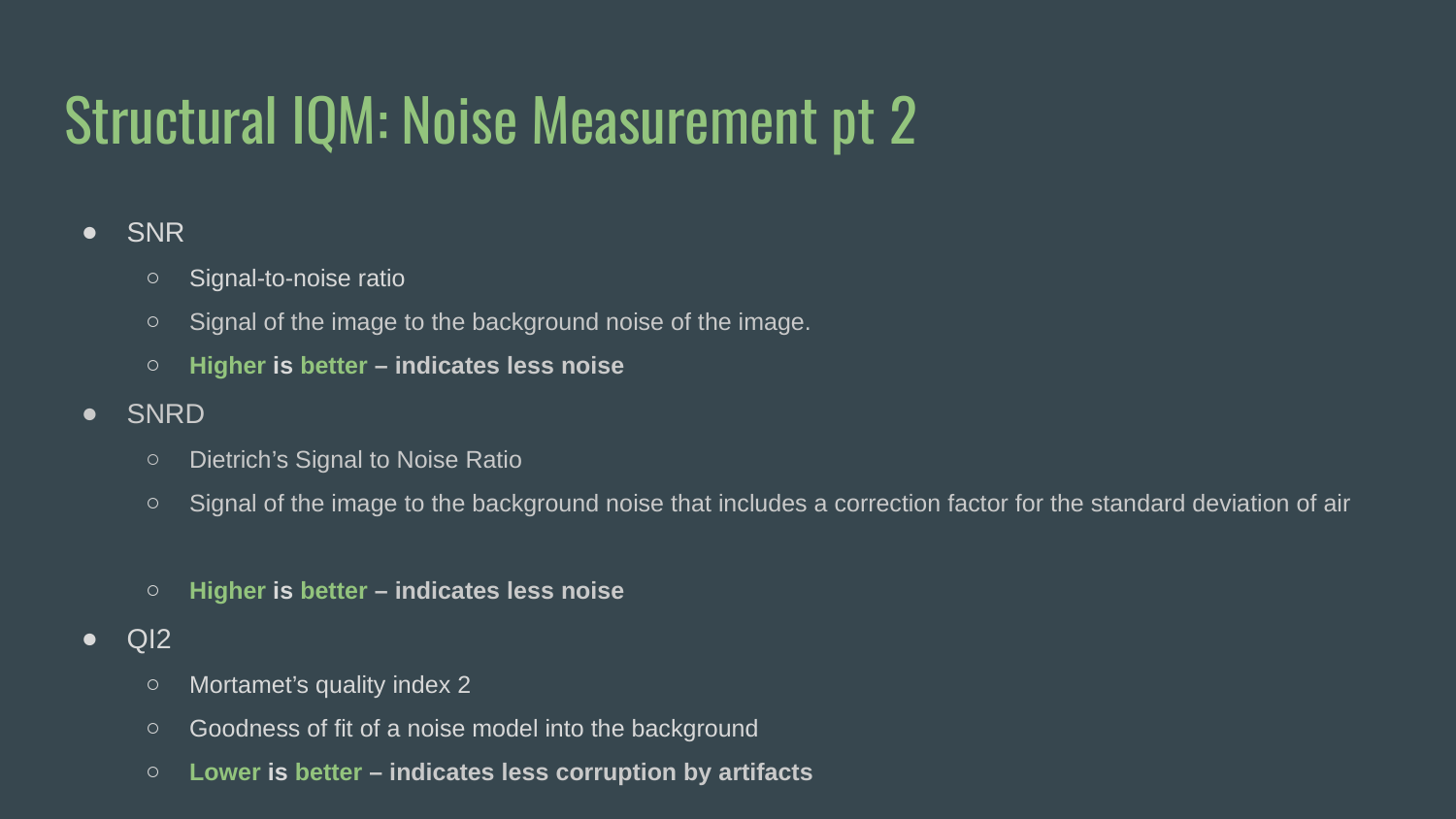

# Structural IQM: Noise Measurement pt 2
SNR
Signal-to-noise ratio
Signal of the image to the background noise of the image.
Higher is better – indicates less noise
SNRD
Dietrich’s Signal to Noise Ratio
Signal of the image to the background noise that includes a correction factor for the standard deviation of air
Higher is better – indicates less noise
QI2
Mortamet’s quality index 2
Goodness of fit of a noise model into the background
Lower is better – indicates less corruption by artifacts